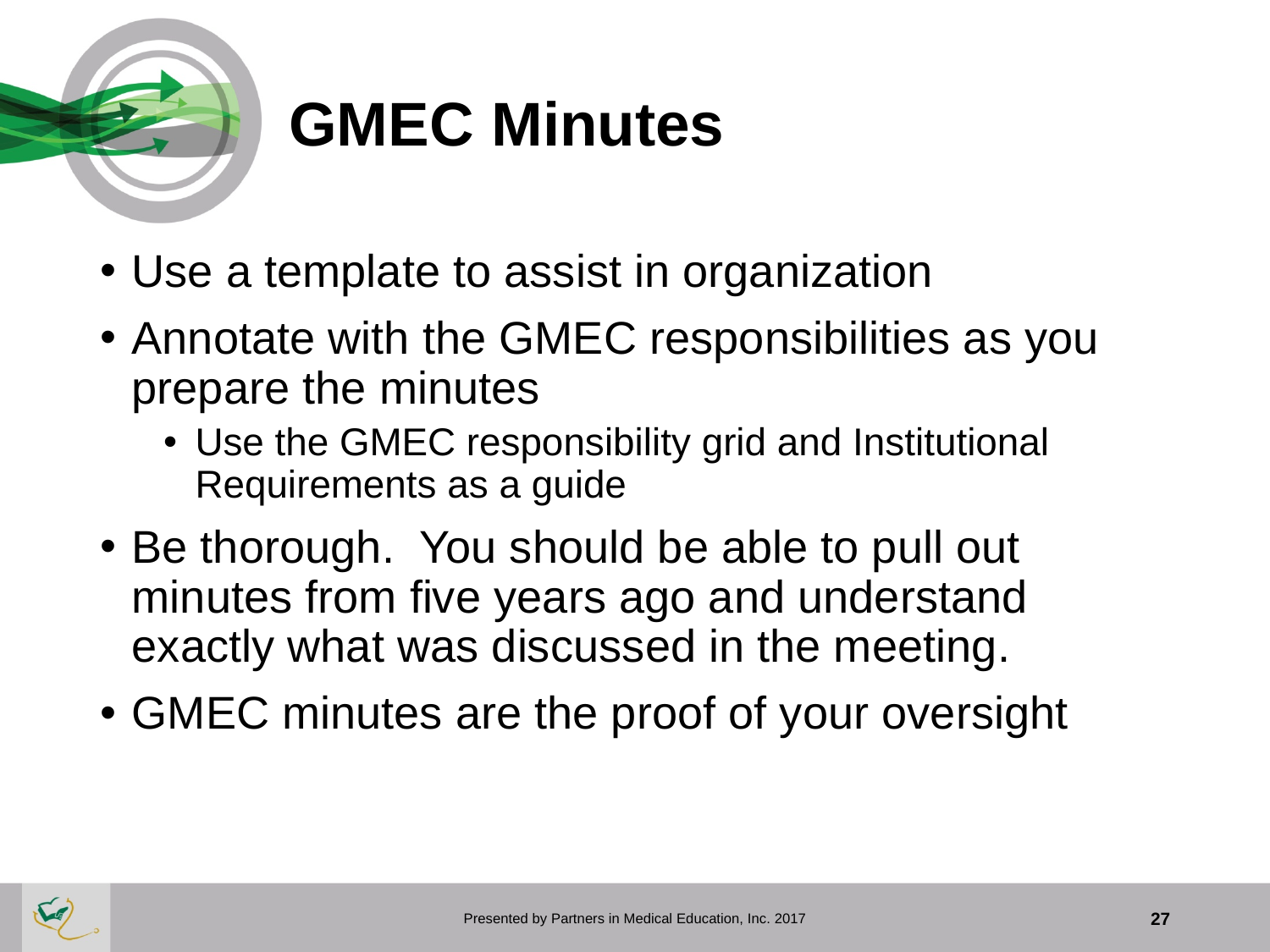

# GMEC Minutes
Use a template to assist in organization
Annotate with the GMEC responsibilities as you prepare the minutes
Use the GMEC responsibility grid and Institutional Requirements as a guide
Be thorough.  You should be able to pull out minutes from five years ago and understand exactly what was discussed in the meeting.
GMEC minutes are the proof of your oversight

Presented by Partners in Medical Education, Inc. 2017
27